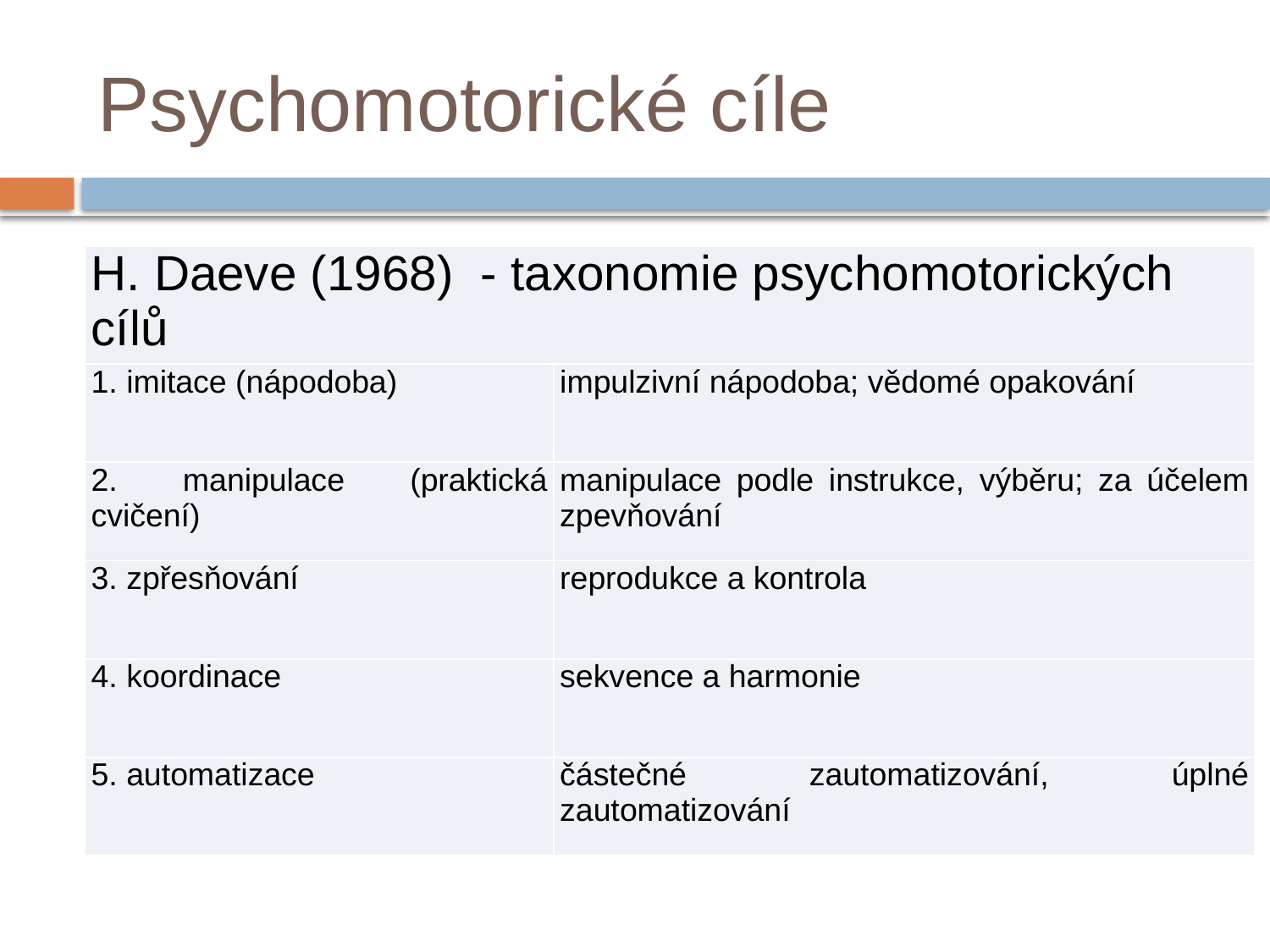

# Psychomotorické cíle
| H. Daeve (1968) - taxonomie psychomotorických cílů |  |
| --- | --- |
| 1. imitace (nápodoba) | impulzivní nápodoba; vědomé opakování |
| 2. manipulace (praktická cvičení) | manipulace podle instrukce, výběru; za účelem zpevňování |
| 3. zpřesňování | reprodukce a kontrola |
| 4. koordinace | sekvence a harmonie |
| 5. automatizace | částečné zautomatizování, úplné zautomatizování |